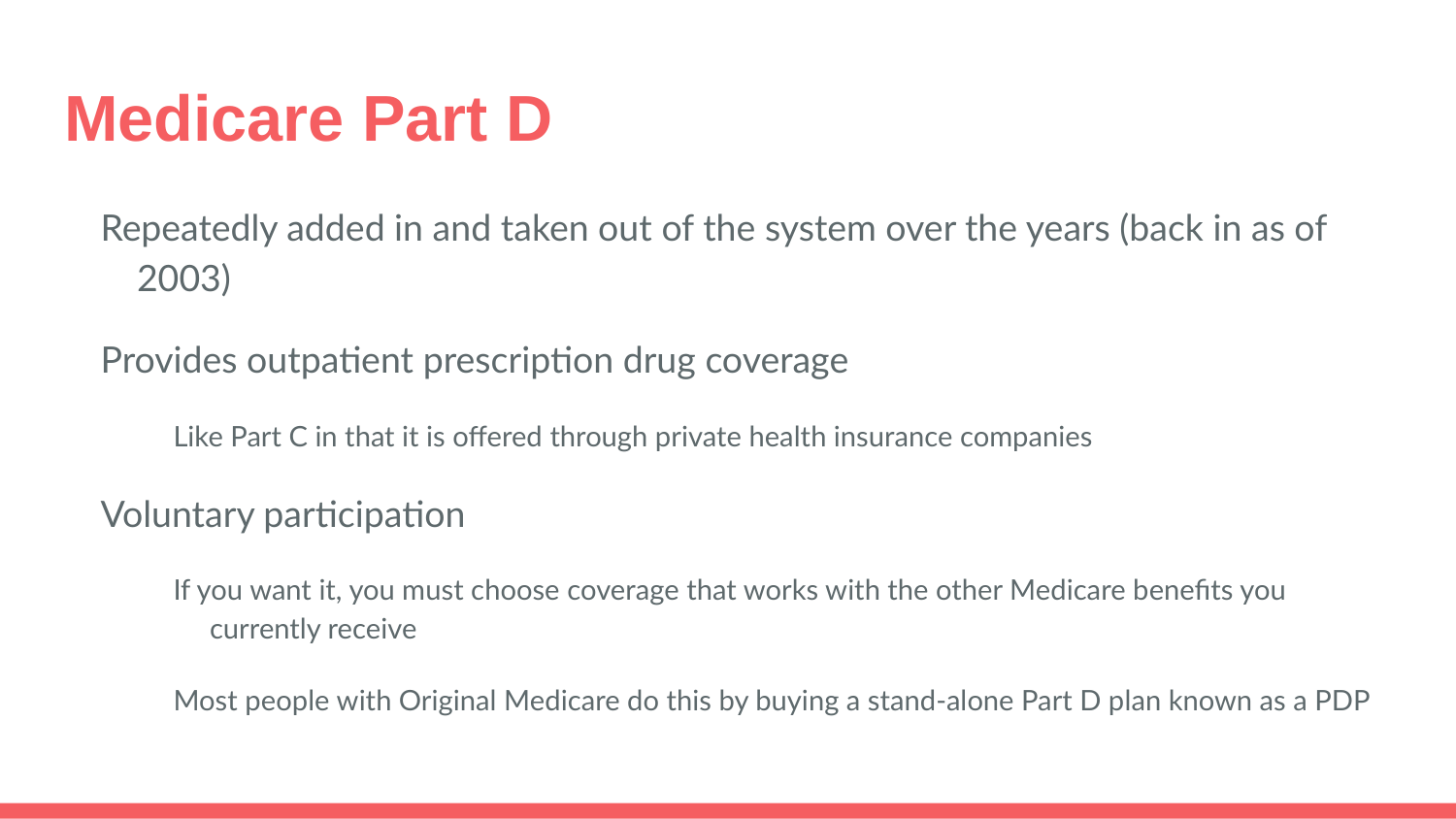

# Medicare Part D
Repeatedly added in and taken out of the system over the years (back in as of 2003)
Provides outpatient prescription drug coverage
Like Part C in that it is offered through private health insurance companies
Voluntary participation
If you want it, you must choose coverage that works with the other Medicare benefits you currently receive
Most people with Original Medicare do this by buying a stand-alone Part D plan known as a PDP